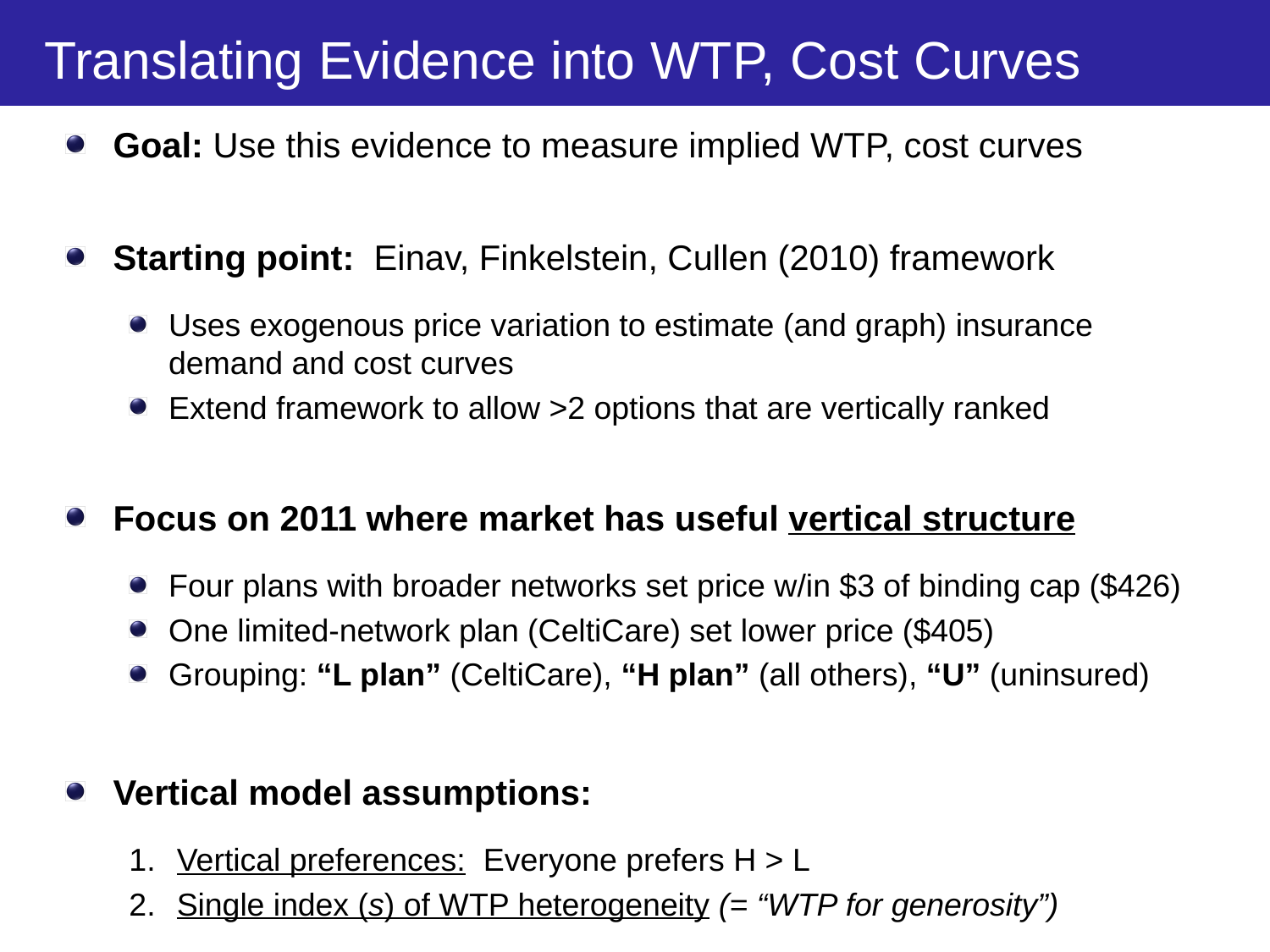

# Translating Evidence into WTP, Cost Curves
Goal: Use this evidence to measure implied WTP, cost curves

Starting point:  Einav, Finkelstein, Cullen (2010) framework
Uses exogenous price variation to estimate (and graph) insurance demand and cost curves
Extend framework to allow >2 options that are vertically ranked

Focus on 2011 where market has useful vertical structure
Four plans with broader networks set price w/in $3 of binding cap ($426)
One limited-network plan (CeltiCare) set lower price ($405)
Grouping: “L plan” (CeltiCare), “H plan” (all others), “U” (uninsured)

Vertical model assumptions:
Vertical preferences:  Everyone prefers H > L
Single index (s) of WTP heterogeneity (= “WTP for generosity”)